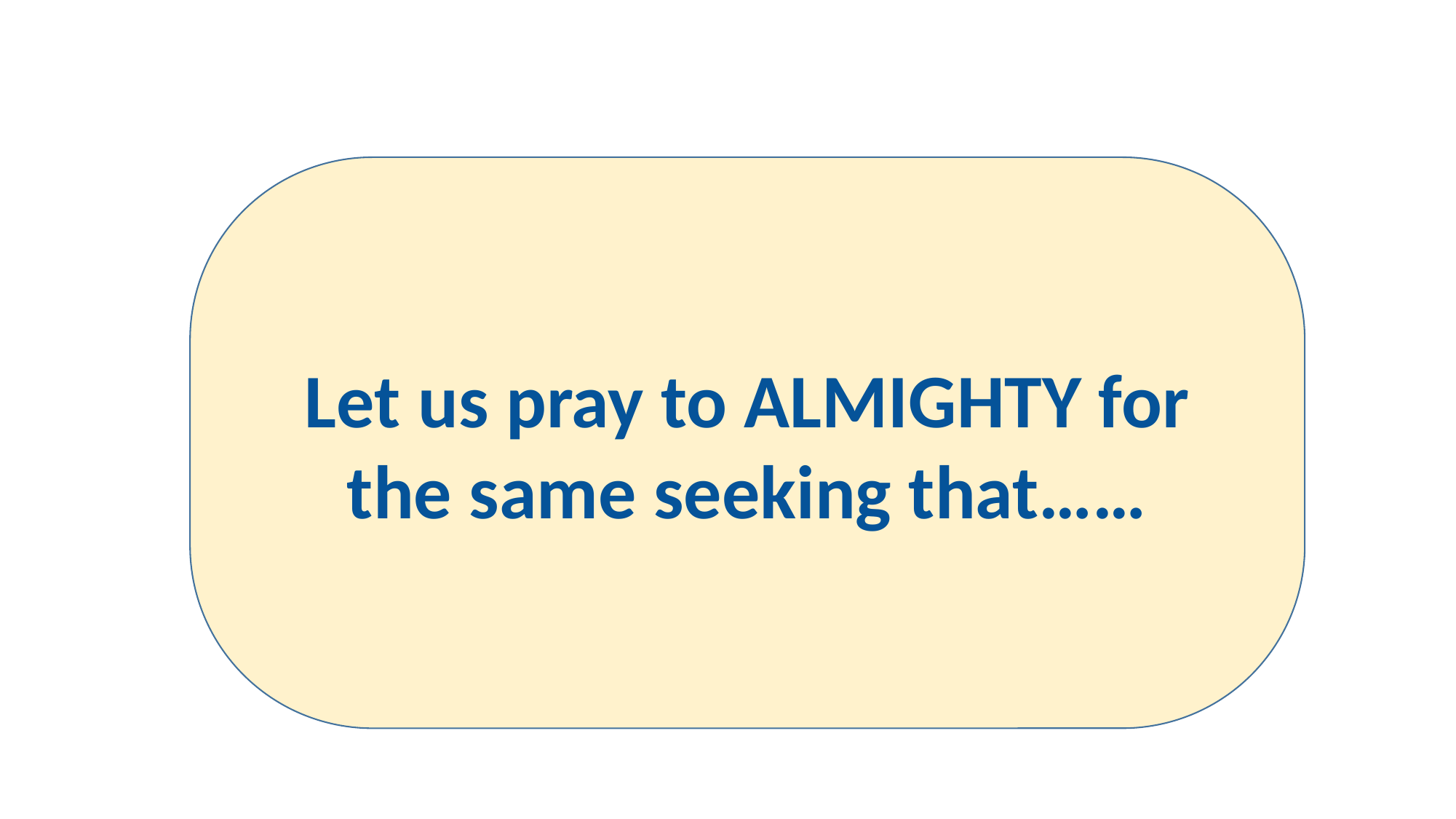

Let us pray to ALMIGHTY for the same seeking that……